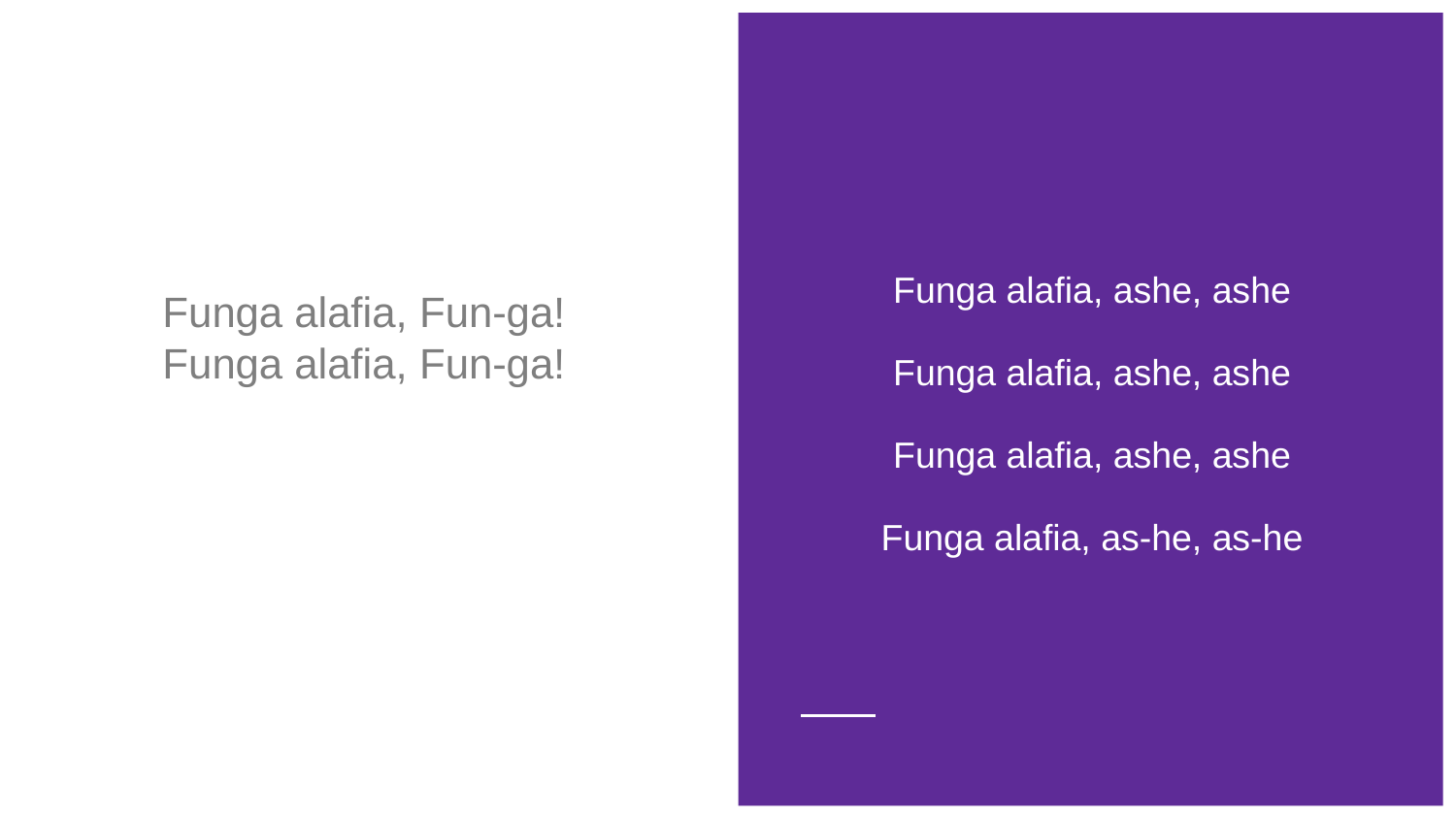

Funga alafia, Fun-ga!
Funga alafia, Fun-ga!

Funga alafia, ashe, ashe
Funga alafia, ashe, ashe
Funga alafia, ashe, ashe
Funga alafia, as-he, as-he